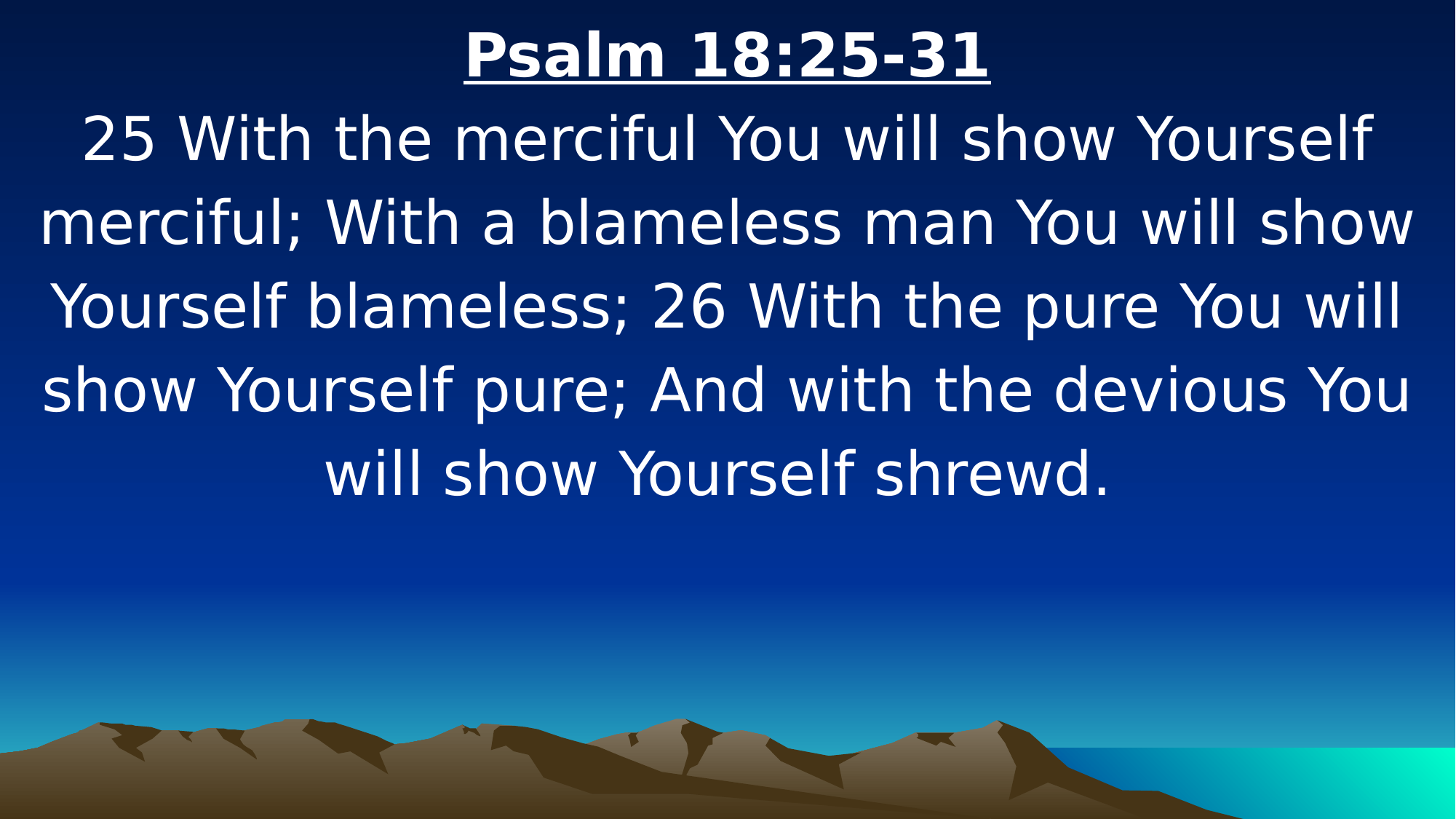

Psalm 18:25-31
25 With the merciful You will show Yourself merciful; With a blameless man You will show Yourself blameless; 26 With the pure You will show Yourself pure; And with the devious You will show Yourself shrewd.